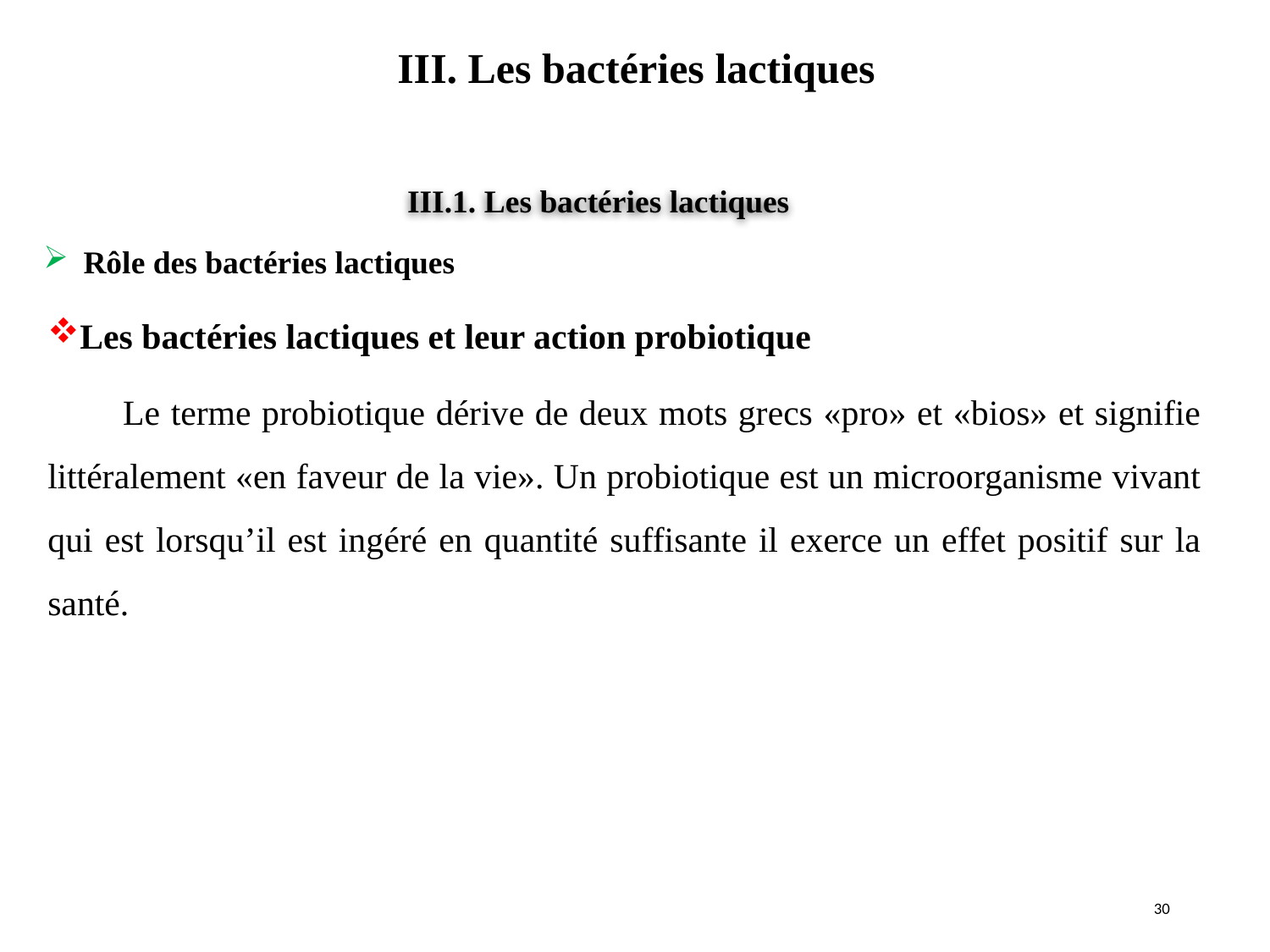

III. Les bactéries lactiques
#

III.1. Les bactéries lactiques
Rôle des bactéries lactiques
Les bactéries lactiques et leur action probiotique
       Le terme probiotique dérive de deux mots grecs «pro» et «bios» et signifie littéralement «en faveur de la vie». Un probiotique est un microorganisme vivant qui est lorsqu’il est ingéré en quantité suffisante il exerce un effet positif sur la santé.
30